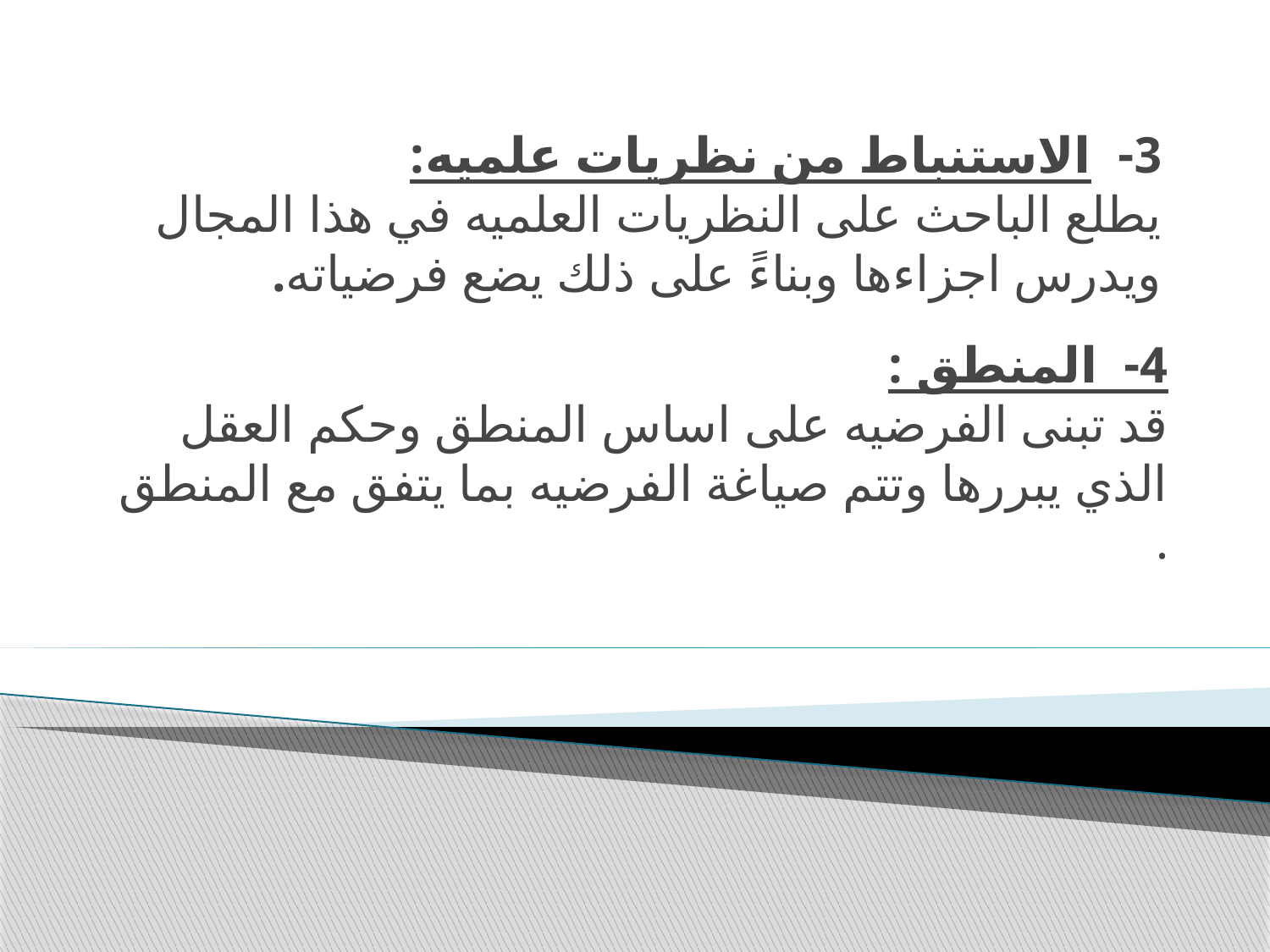

# 3-  الاستنباط من نظريات علميه:  يطلع الباحث على النظريات العلميه في هذا المجال ويدرس اجزاءها وبناءً على ذلك يضع فرضياته.
4-  المنطق :
قد تبنى الفرضيه على اساس المنطق وحكم العقل الذي يبررها وتتم صياغة الفرضيه بما يتفق مع المنطق .